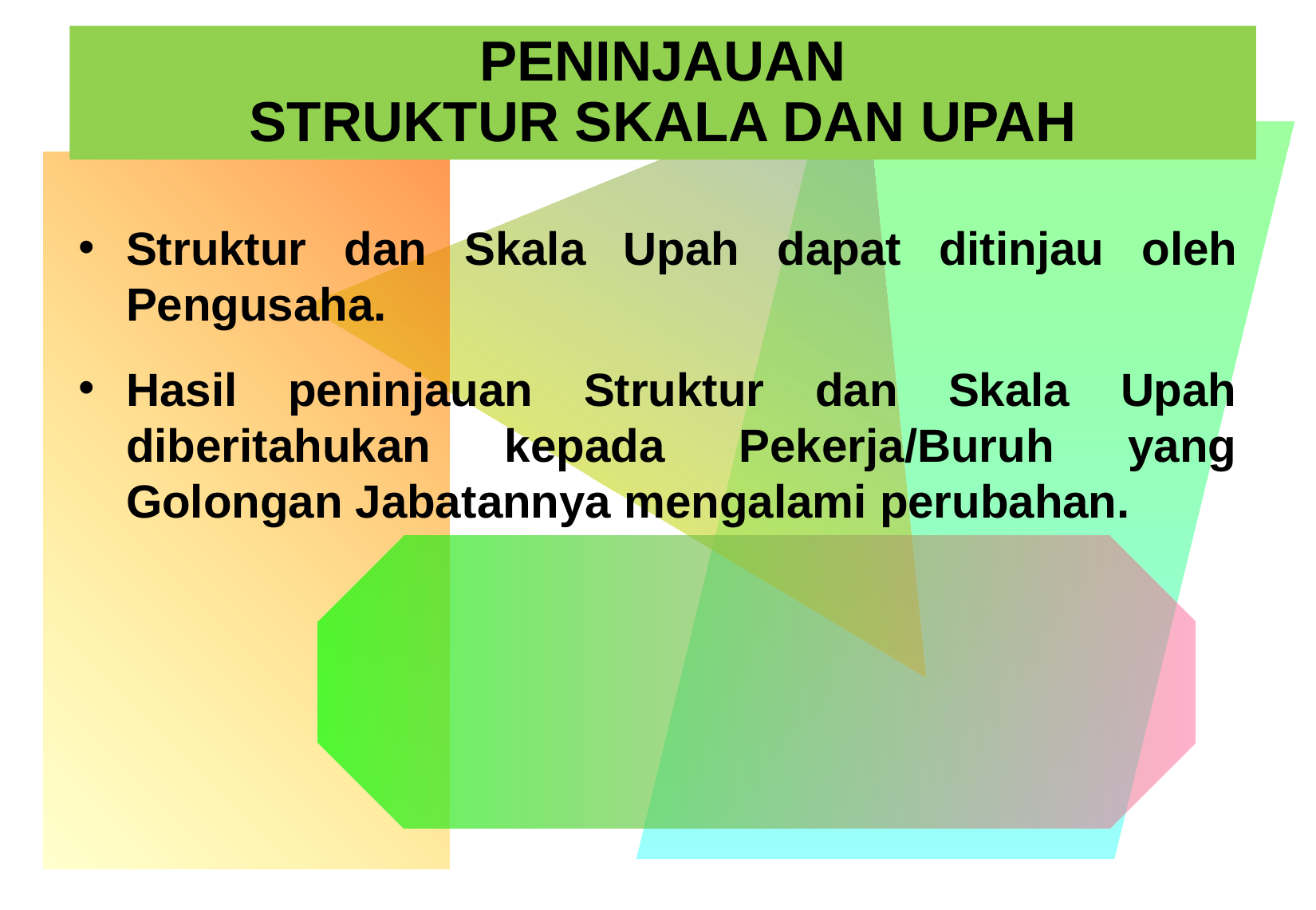

PENINJAUAN
STRUKTUR SKALA DAN UPAH
Struktur dan Skala Upah dapat ditinjau oleh Pengusaha.
Hasil peninjauan Struktur dan Skala Upah diberitahukan kepada Pekerja/Buruh yang Golongan Jabatannya mengalami perubahan.